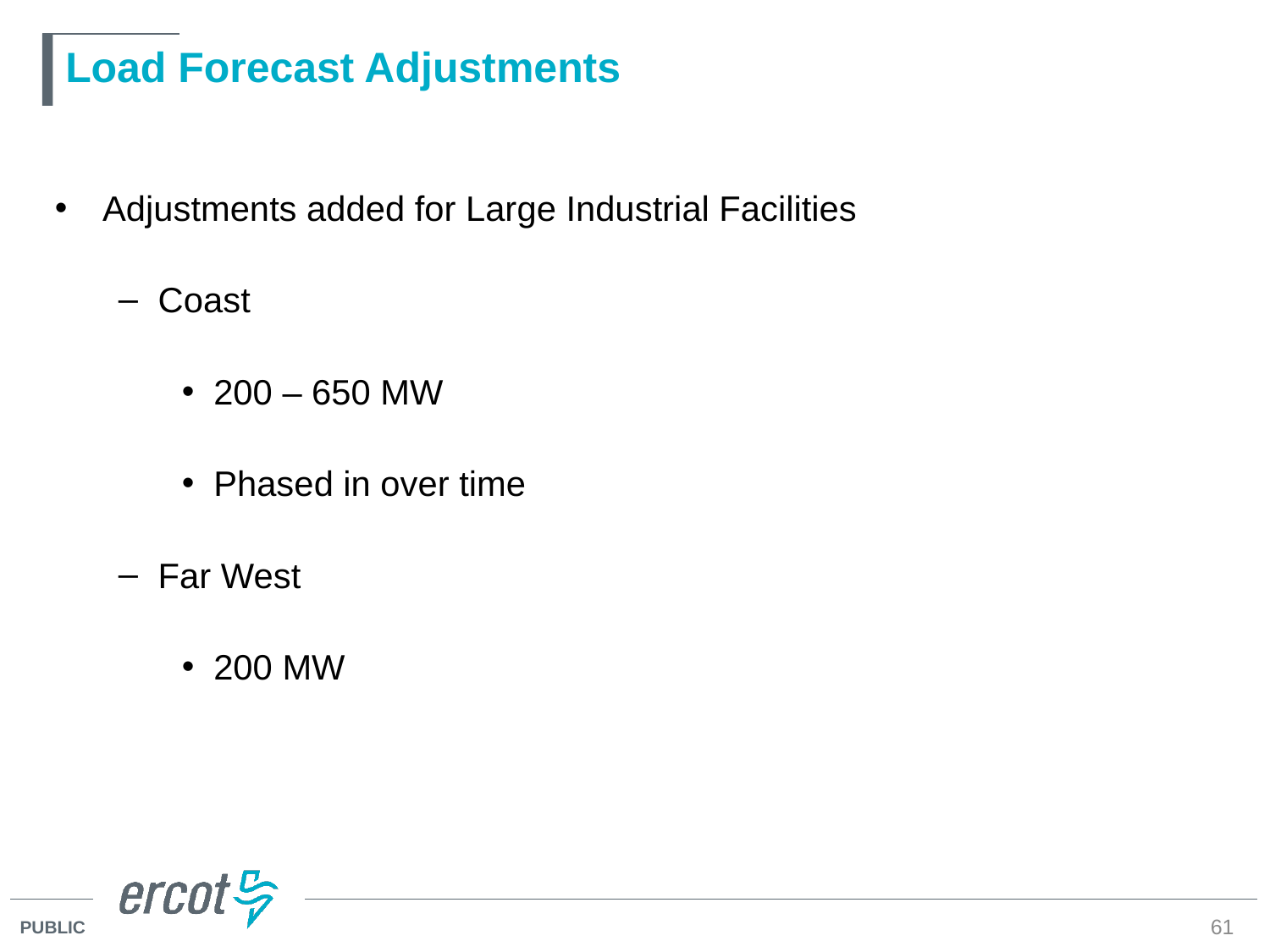

# Load Forecast Adjustments
Adjustments added for Large Industrial Facilities
Coast
200 – 650 MW
Phased in over time
Far West
200 MW
61